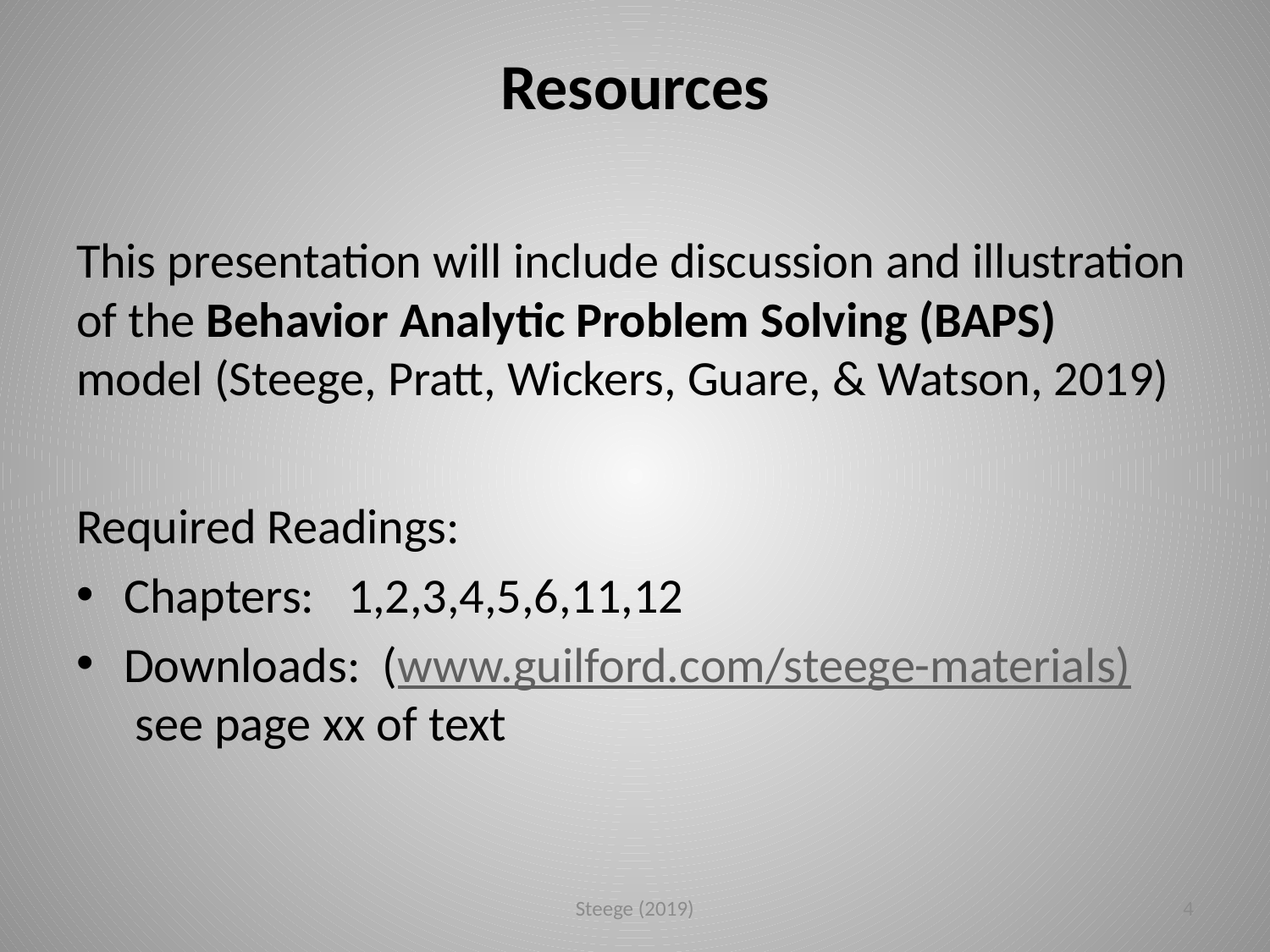

# Resources
This presentation will include discussion and illustration of the Behavior Analytic Problem Solving (BAPS) model (Steege, Pratt, Wickers, Guare, & Watson, 2019)

Required Readings:
Chapters:   1,2,3,4,5,6,11,12
Downloads:  (www.guilford.com/steege-materials) see page xx of text

Steege (2019)
4